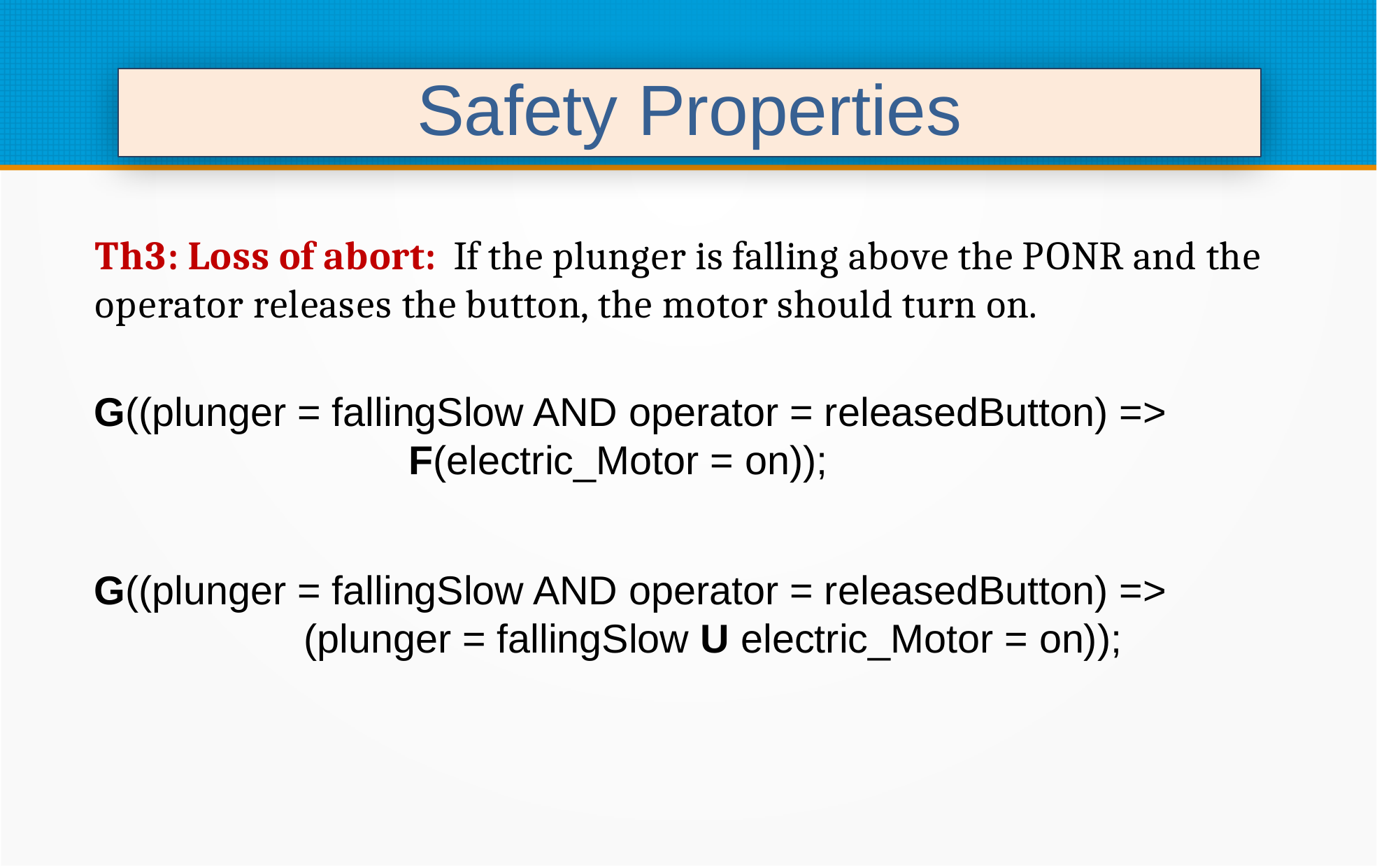

Safety Properties
Th3: Loss of abort:  If the plunger is falling above the PONR and the operator releases the button, the motor should turn on.

G((plunger = fallingSlow AND operator = releasedButton) =>
			F(electric_Motor = on));
G((plunger = fallingSlow AND operator = releasedButton) =>
		(plunger = fallingSlow U electric_Motor = on));